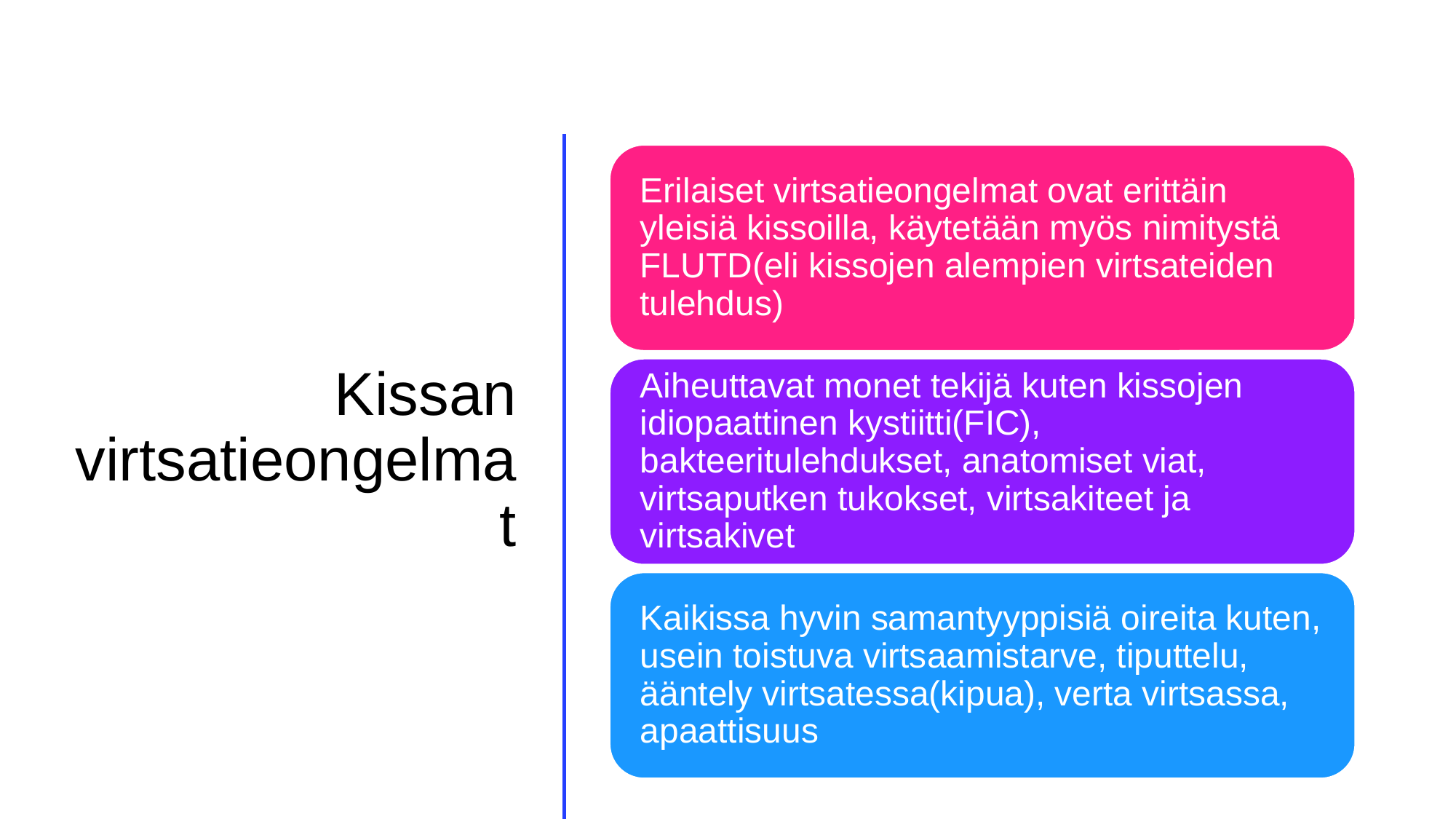

# Kissan virtsatieongelmat
Erilaiset virtsatieongelmat ovat erittäin yleisiä kissoilla, käytetään myös nimitystä FLUTD(eli kissojen alempien virtsateiden tulehdus)
Aiheuttavat monet tekijä kuten kissojen idiopaattinen kystiitti(FIC), bakteeritulehdukset, anatomiset viat, virtsaputken tukokset, virtsakiteet ja virtsakivet
Kaikissa hyvin samantyyppisiä oireita kuten, usein toistuva virtsaamistarve, tiputtelu, ääntely virtsatessa(kipua), verta virtsassa, apaattisuus